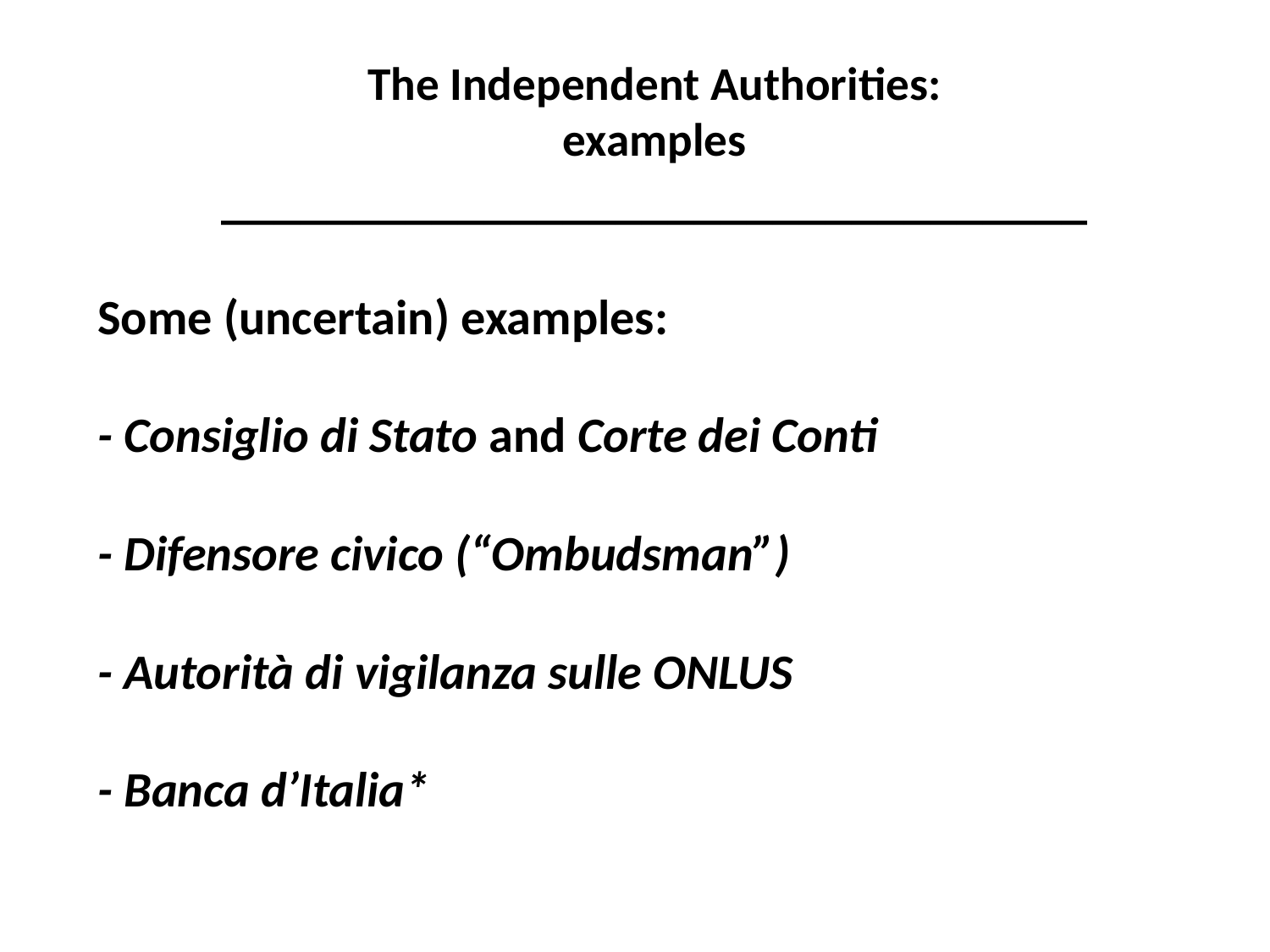

The Independent Authorities:
examples
_________________________________
# Some (uncertain) examples: - Consiglio di Stato and Corte dei Conti - Difensore civico (“Ombudsman”) - Autorità di vigilanza sulle ONLUS - Banca d’Italia*